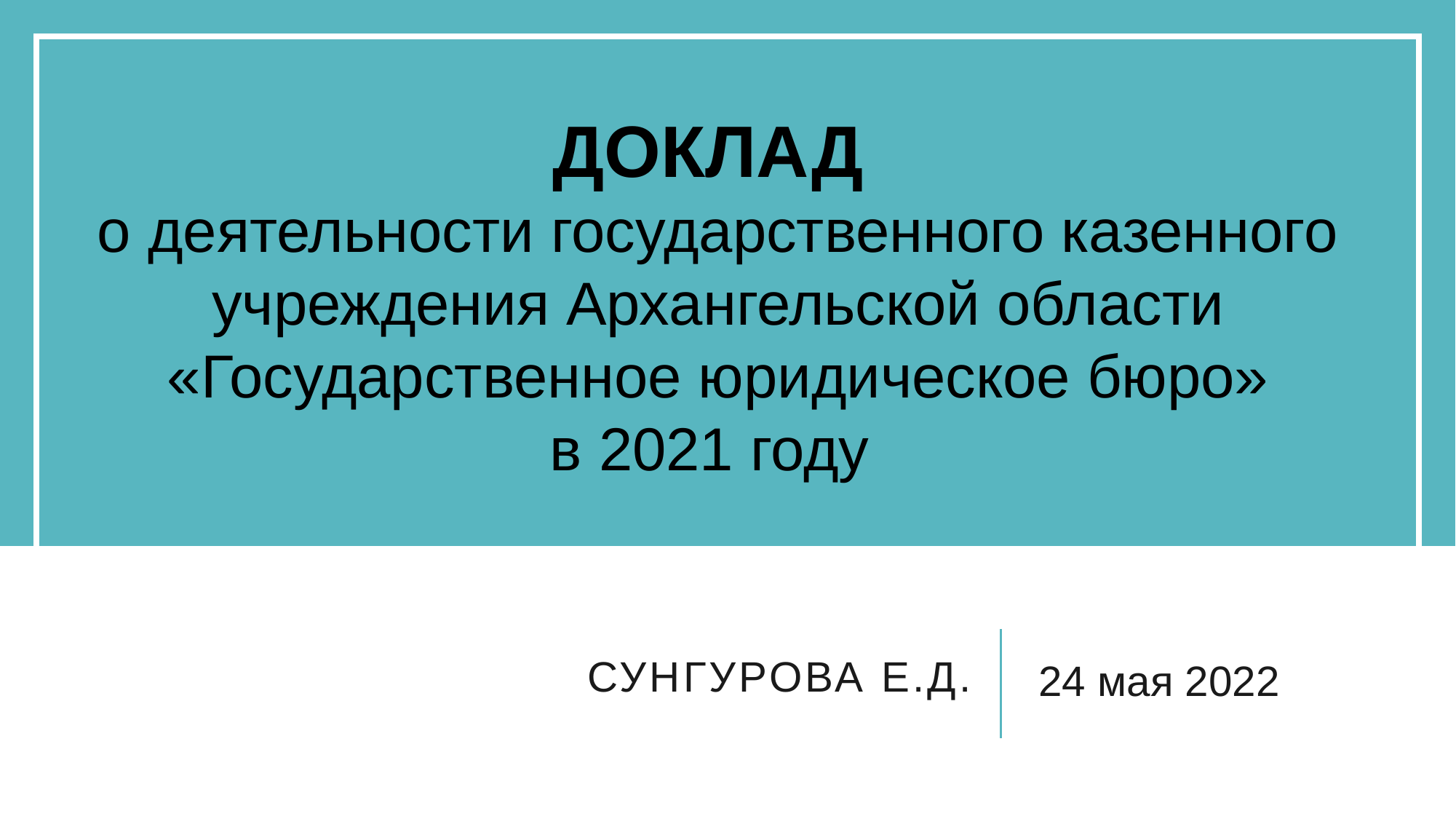

ДОКЛАД
о деятельности государственного казенного учреждения Архангельской области «Государственное юридическое бюро»
в 2021 году
# Сунгурова Е.Д.
24 мая 2022